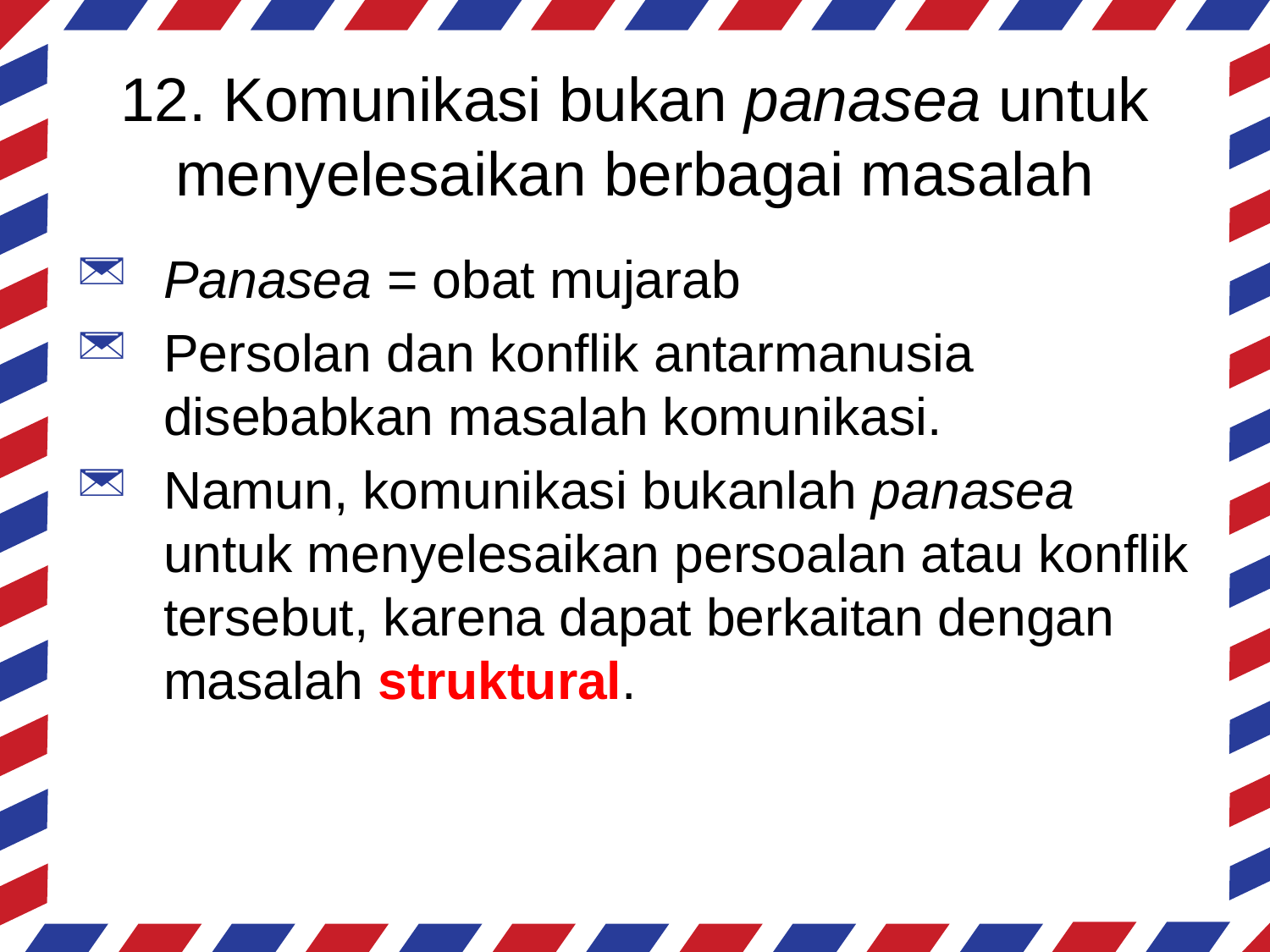

# 12. Komunikasi bukan panasea untuk menyelesaikan berbagai masalah
Panasea = obat mujarab
Persolan dan konflik antarmanusia disebabkan masalah komunikasi.
Namun, komunikasi bukanlah panasea untuk menyelesaikan persoalan atau konflik tersebut, karena dapat berkaitan dengan masalah struktural.